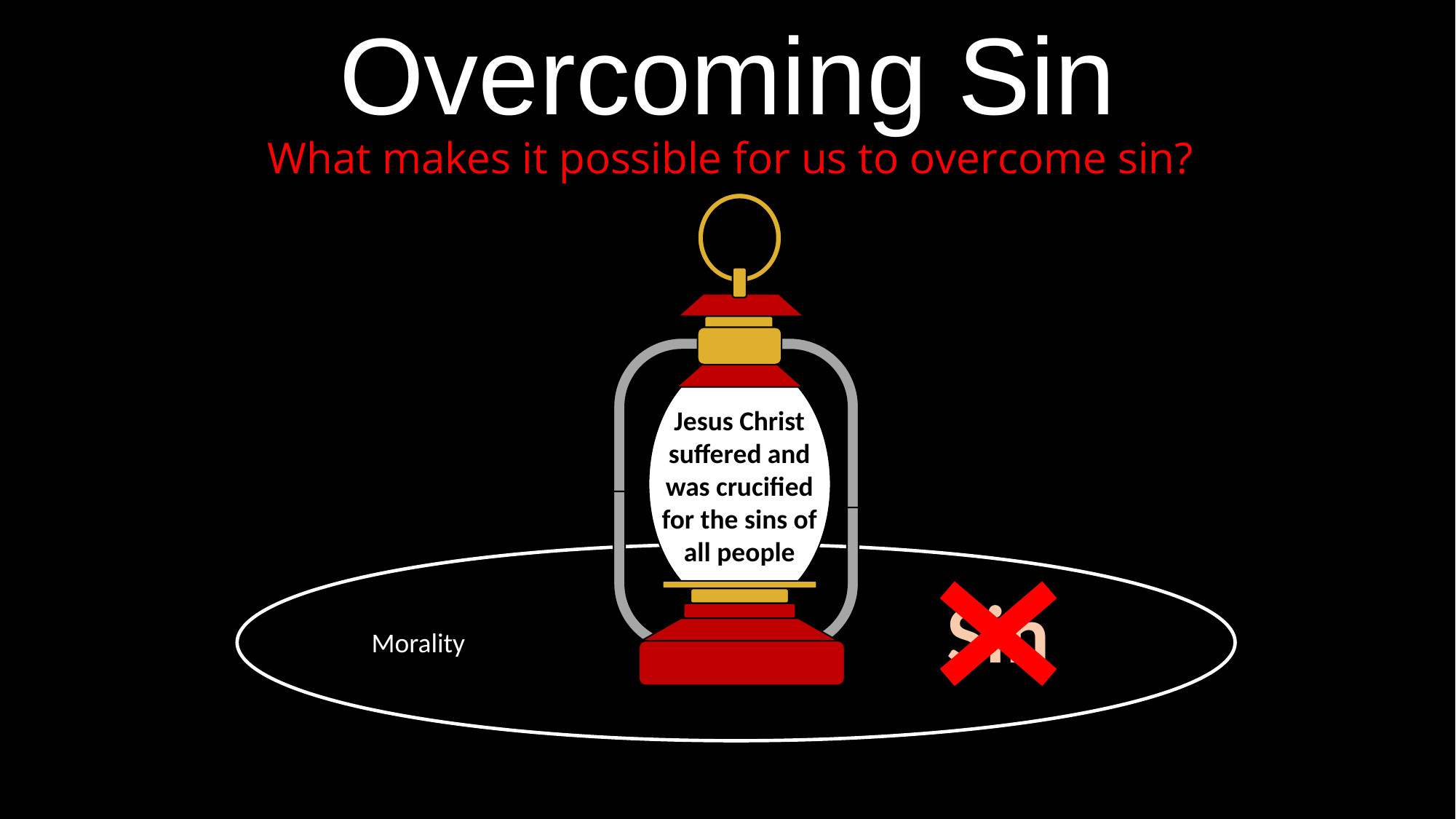

Overcoming Sin
What makes it possible for us to overcome sin?

Jesus Christ suffered and was crucified for the sins of all people

Sin
Morality